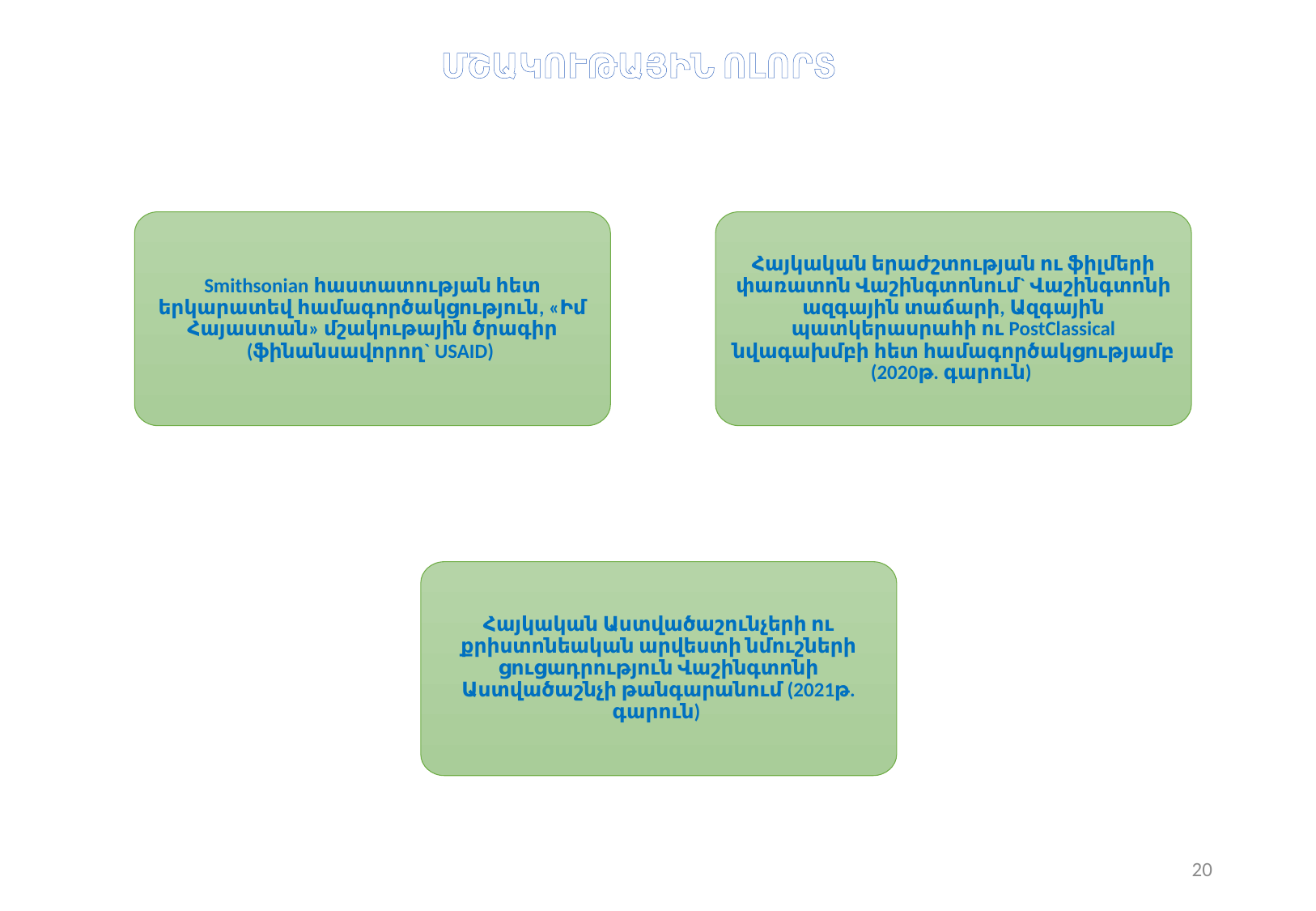

ՄՇԱԿՈՒԹԱՅԻՆ ՈԼՈՐՏ
Smithsonian հաստատության հետ երկարատեվ համագործակցություն, «Իմ Հայաստան» մշակութային ծրագիր (ֆինանսավորող` USAID)
Հայկական երաժշտության ու ֆիլմերի փառատոն Վաշինգտոնում` Վաշինգտոնի ազգային տաճարի, Ազգային պատկերասրահի ու PostClassical նվագախմբի հետ համագործակցությամբ (2020թ. գարուն)
Հայկական Աստվածաշունչերի ու քրիստոնեական արվեստի նմուշների ցուցադրություն Վաշինգտոնի Աստվածաշնչի թանգարանում (2021թ. գարուն)
20